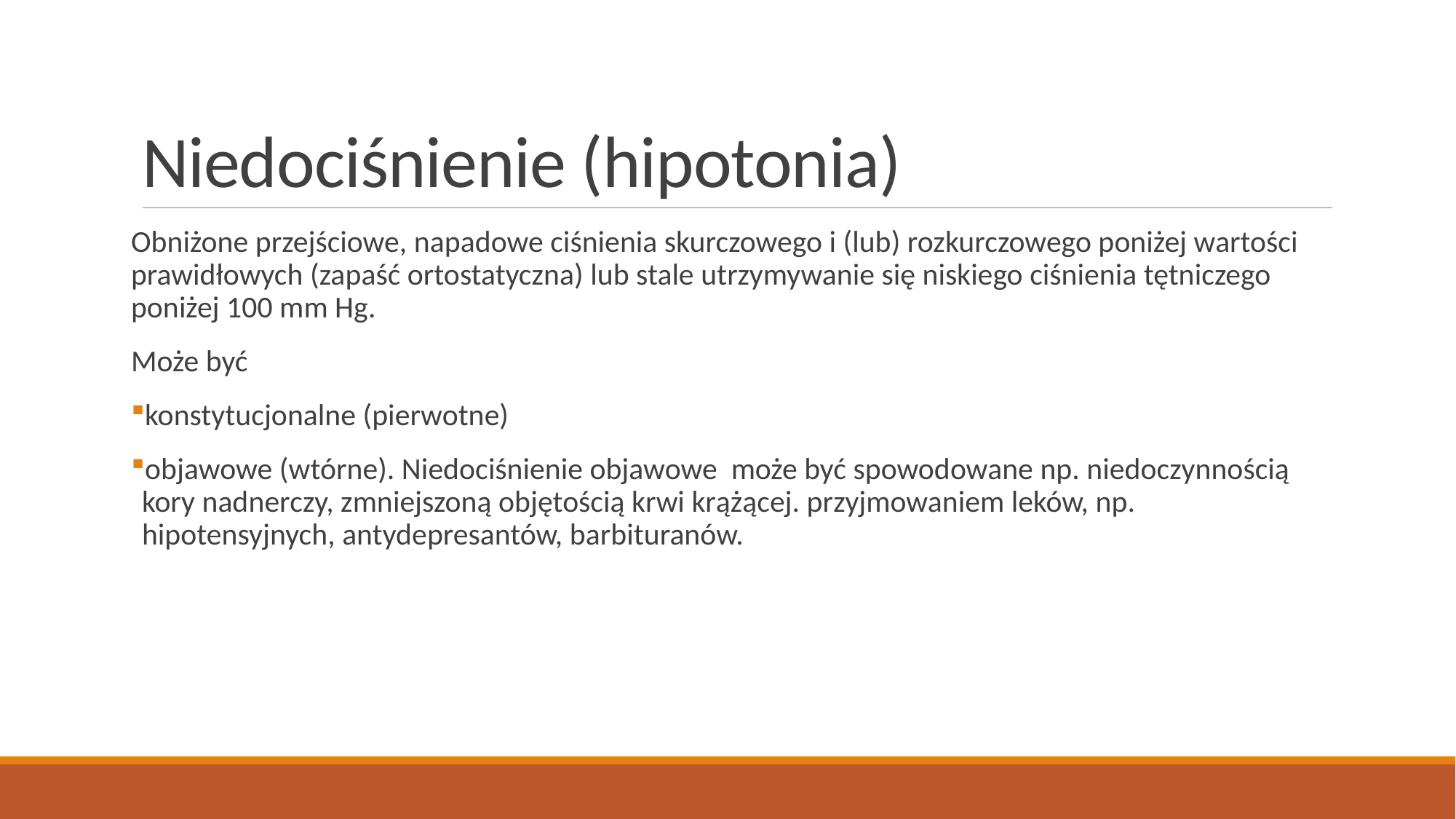

# Niedociśnienie (hipotonia)
Obniżone przejściowe, napadowe ciśnienia skurczowego i (lub) rozkurczowego poniżej wartości prawidłowych (zapaść ortostatyczna) lub stale utrzymywanie się niskiego ciśnienia tętniczego poniżej 100 mm Hg.
Może być
konstytucjonalne (pierwotne)
objawowe (wtórne). Niedociśnienie objawowe  może być spowodowane np. niedoczynnością kory nadnerczy, zmniejszoną objętością krwi krążącej. przyjmowaniem leków, np. hipotensyjnych, antydepresantów, barbituranów.